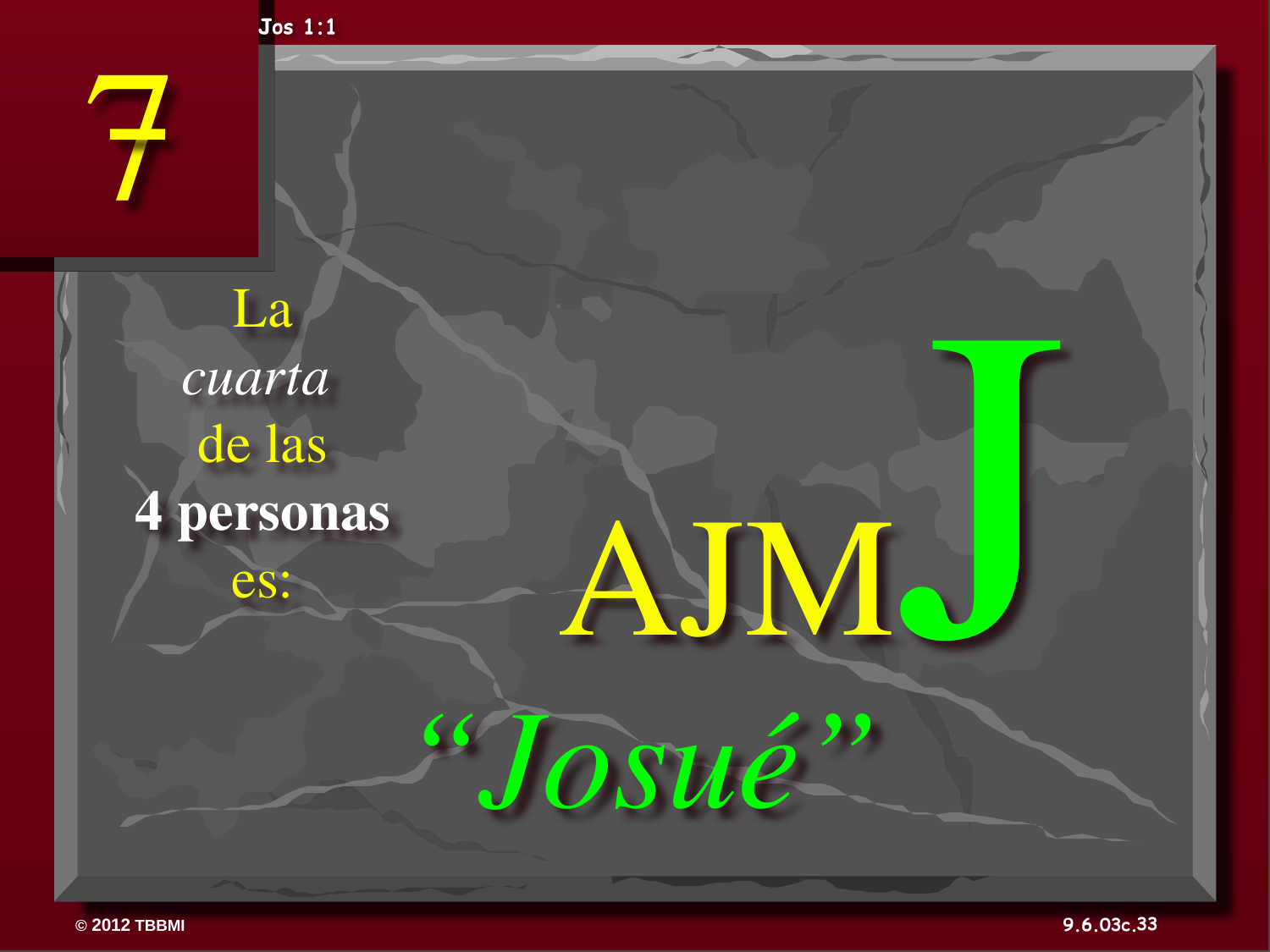

Jos 1:1

AJMJ
La
cuarta
de las
4 personas
es:

“Josué”
33